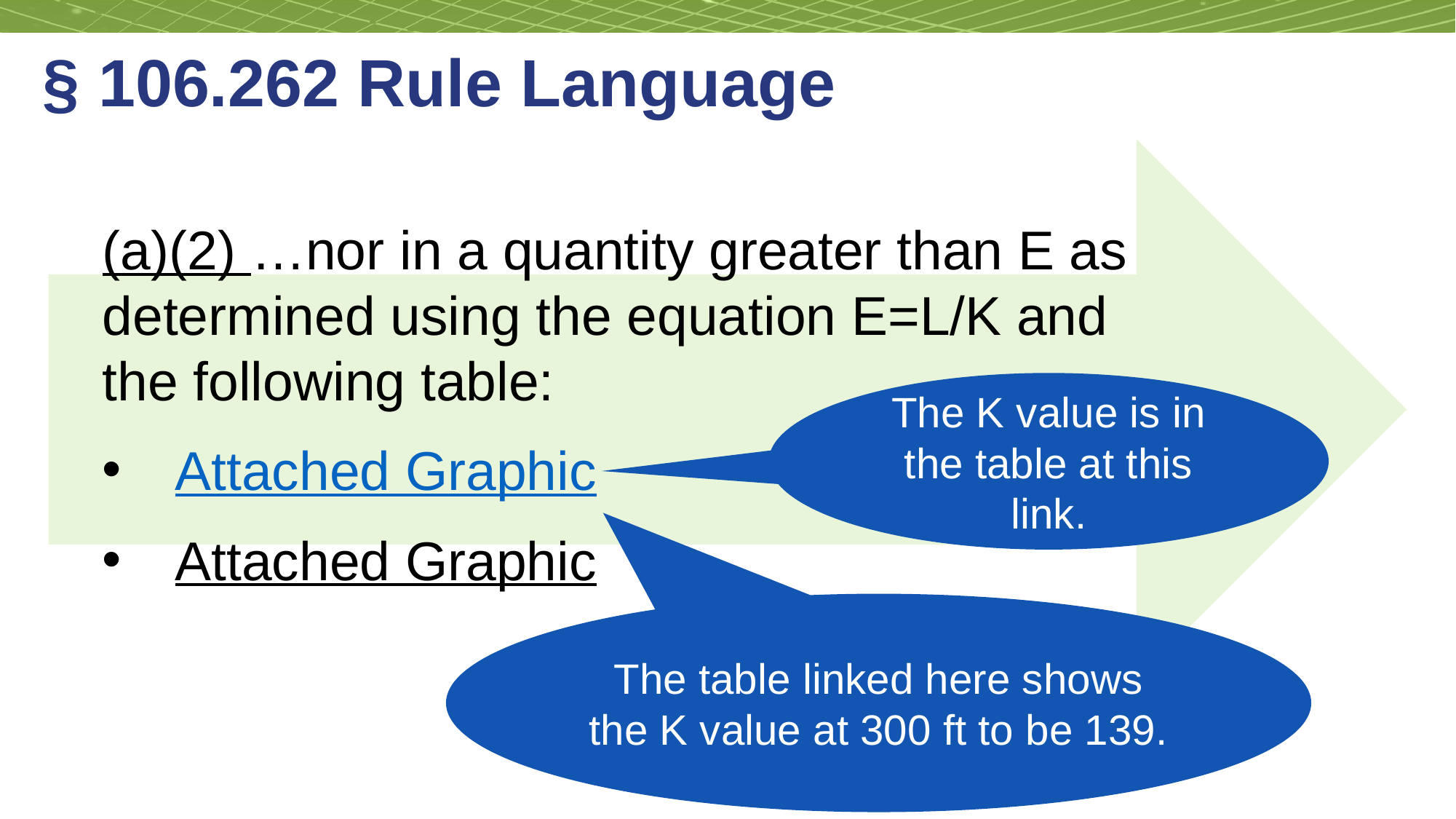

# § 106.262 Rule Language

(a)(2) …nor in a quantity greater than E as determined using the equation E=L/K and the following table:
Attached Graphic
Attached Graphic
The K value is in the table at this link.
The table linked here shows the K value at 300 ft to be 139.